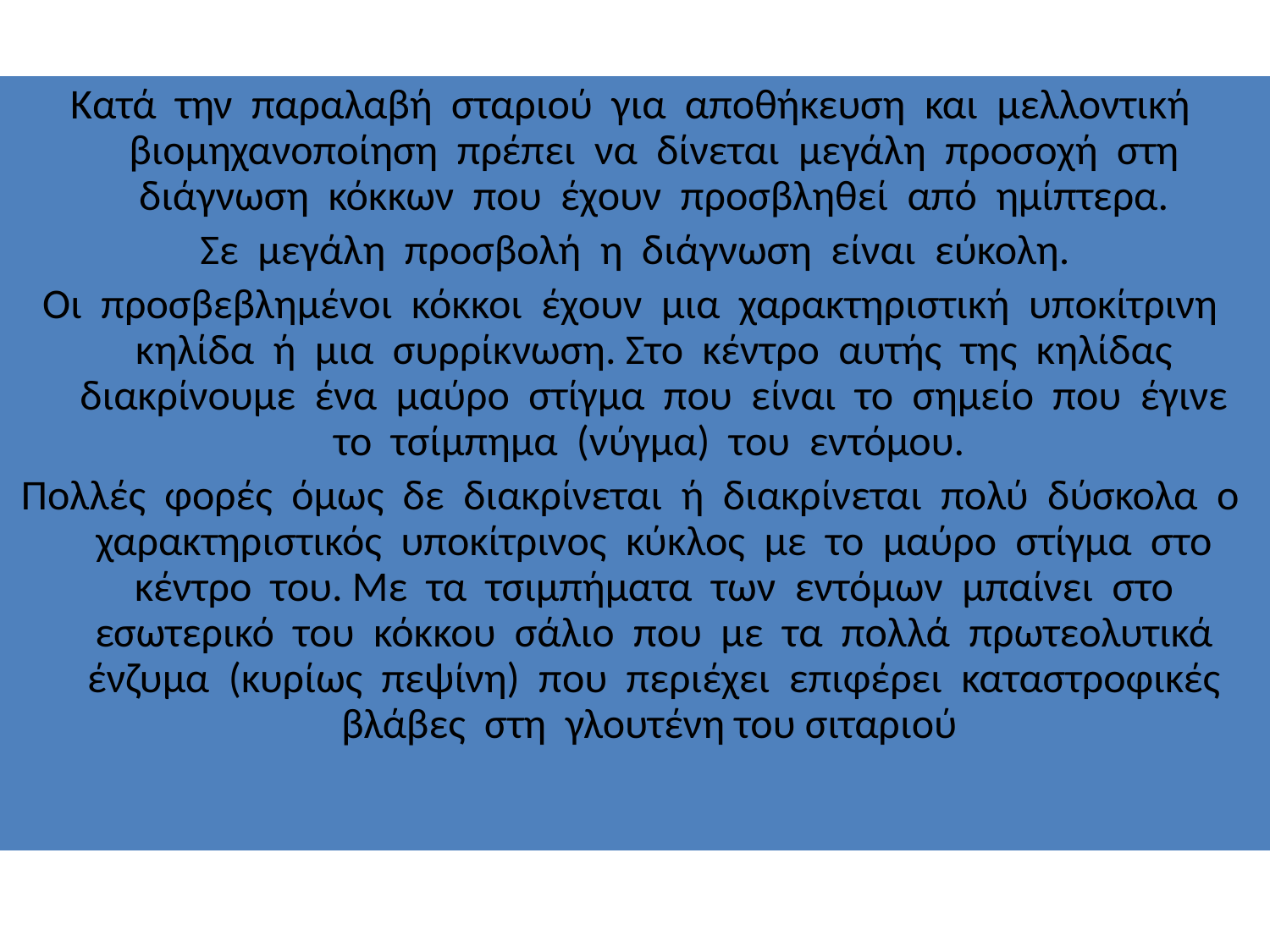

Κατά  την  παραλαβή  σταριού  για  αποθήκευση  και  μελλοντική  βιομηχανοποίηση  πρέπει  να  δίνεται  μεγάλη  προσοχή  στη  διάγνωση  κόκκων  που  έχουν  προσβληθεί  από  ημίπτερα.
 Σε  μεγάλη  προσβολή  η  διάγνωση  είναι  εύκολη.
Οι  προσβεβλημένοι  κόκκοι  έχουν  μια  χαρακτηριστική  υποκίτρινη  κηλίδα  ή  μια  συρρίκνωση. Στο  κέντρο  αυτής  της  κηλίδας  διακρίνουμε  ένα  μαύρο  στίγμα  που  είναι  το  σημείο  που  έγινε  το  τσίμπημα  (νύγμα)  του  εντόμου.
Πολλές  φορές  όμως  δε  διακρίνεται  ή  διακρίνεται  πολύ  δύσκολα  ο  χαρακτηριστικός  υποκίτρινος  κύκλος  με  το  μαύρο  στίγμα  στο  κέντρο  του. Με  τα  τσιμπήματα  των  εντόμων  μπαίνει  στο  εσωτερικό  του  κόκκου  σάλιο  που  με  τα  πολλά  πρωτεολυτικά  ένζυμα  (κυρίως  πεψίνη)  που  περιέχει  επιφέρει  καταστροφικές  βλάβες  στη  γλουτένη του σιταριού